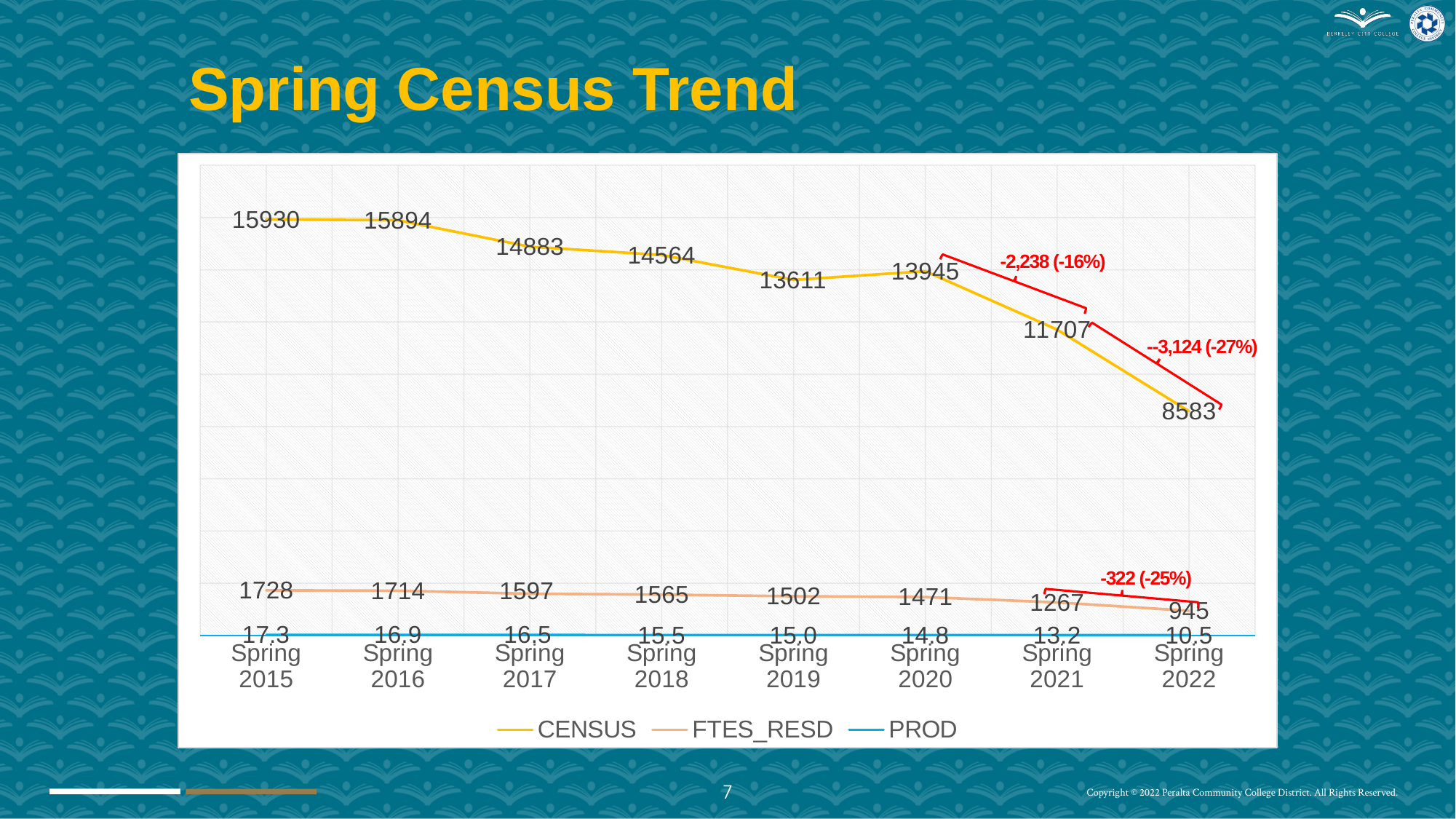

# Spring Census Trend

[unsupported chart]

-2,238 (-16%)
--3,124 (-27%)
-322 (-25%)

-3,214

-2,238